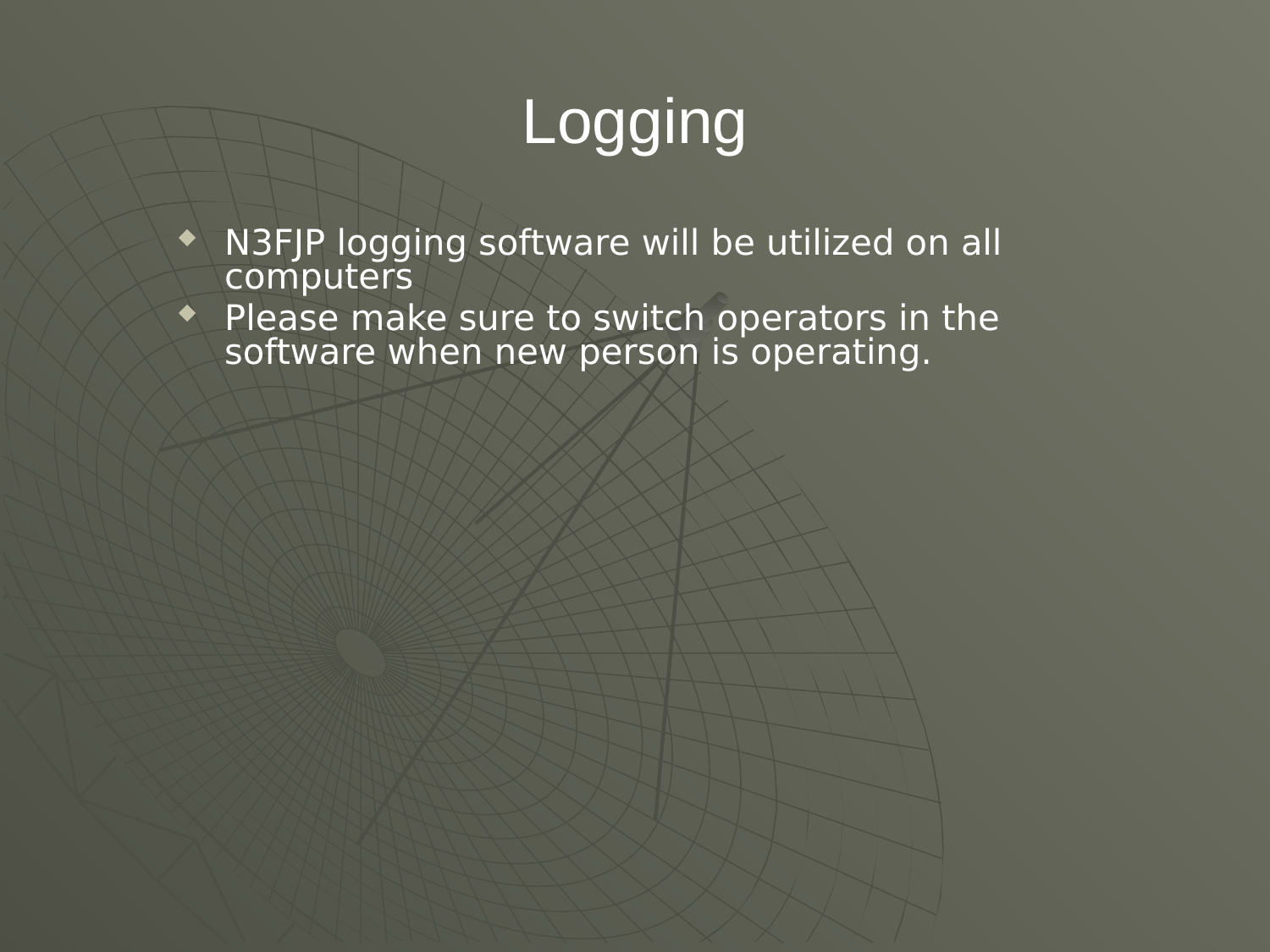

# Logging
N3FJP logging software will be utilized on all computers
Please make sure to switch operators in the software when new person is operating.